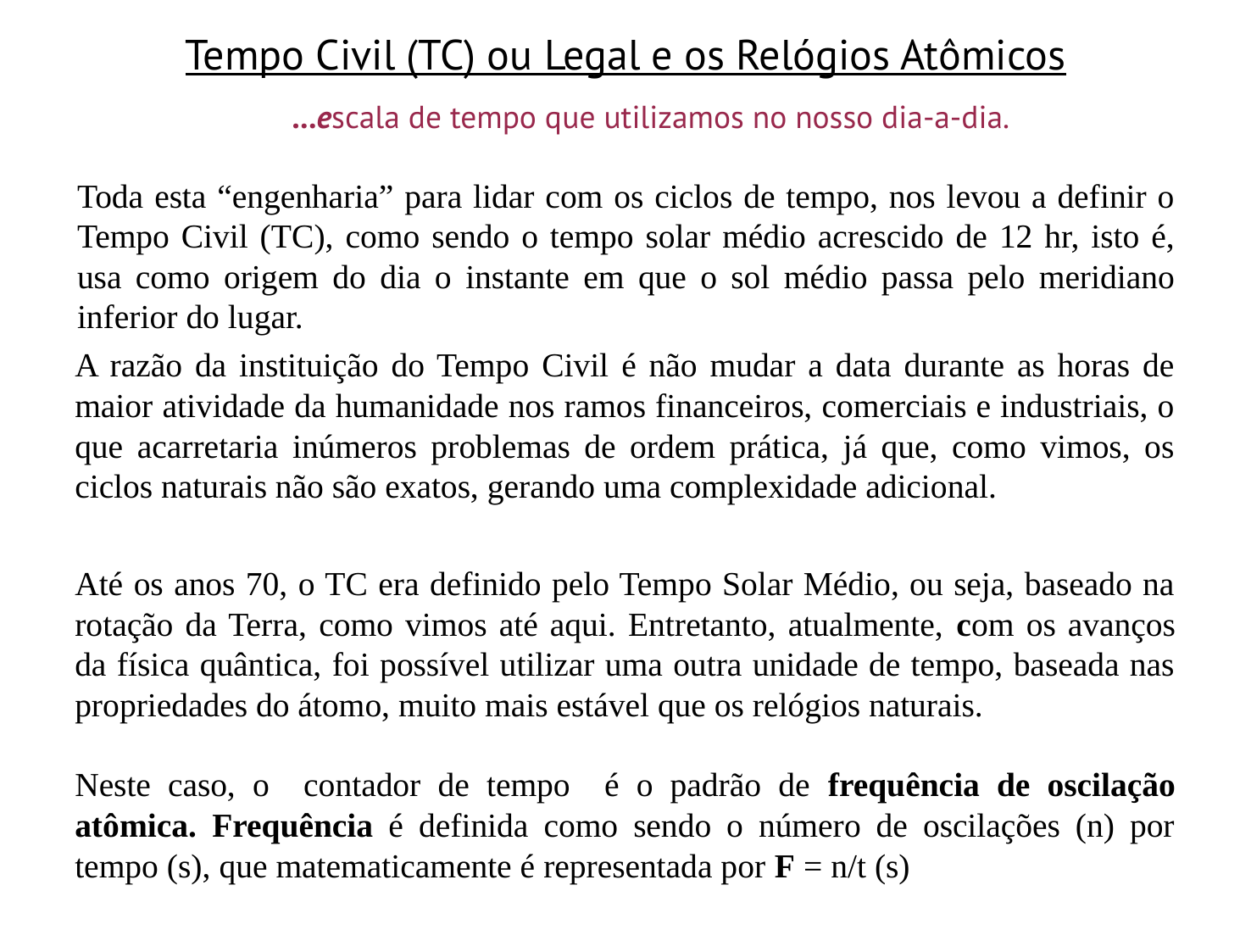

Tempo Civil (TC) ou Legal e os Relógios Atômicos
                 ...escala de tempo que utilizamos no nosso dia-a-dia.
Toda esta “engenharia” para lidar com os ciclos de tempo, nos levou a definir o Tempo Civil (TC), como sendo o tempo solar médio acrescido de 12 hr, isto é, usa como origem do dia o instante em que o sol médio passa pelo meridiano inferior do lugar.
A razão da instituição do Tempo Civil é não mudar a data durante as horas de maior atividade da humanidade nos ramos financeiros, comerciais e industriais, o que acarretaria inúmeros problemas de ordem prática, já que, como vimos, os ciclos naturais não são exatos, gerando uma complexidade adicional.
Até os anos 70, o TC era definido pelo Tempo Solar Médio, ou seja, baseado na rotação da Terra, como vimos até aqui. Entretanto, atualmente, com os avanços da física quântica, foi possível utilizar uma outra unidade de tempo, baseada nas propriedades do átomo, muito mais estável que os relógios naturais.

Neste caso, o  contador de tempo  é o padrão de frequência de oscilação atômica. Frequência é definida como sendo o número de oscilações (n) por tempo (s), que matematicamente é representada por F = n/t (s)